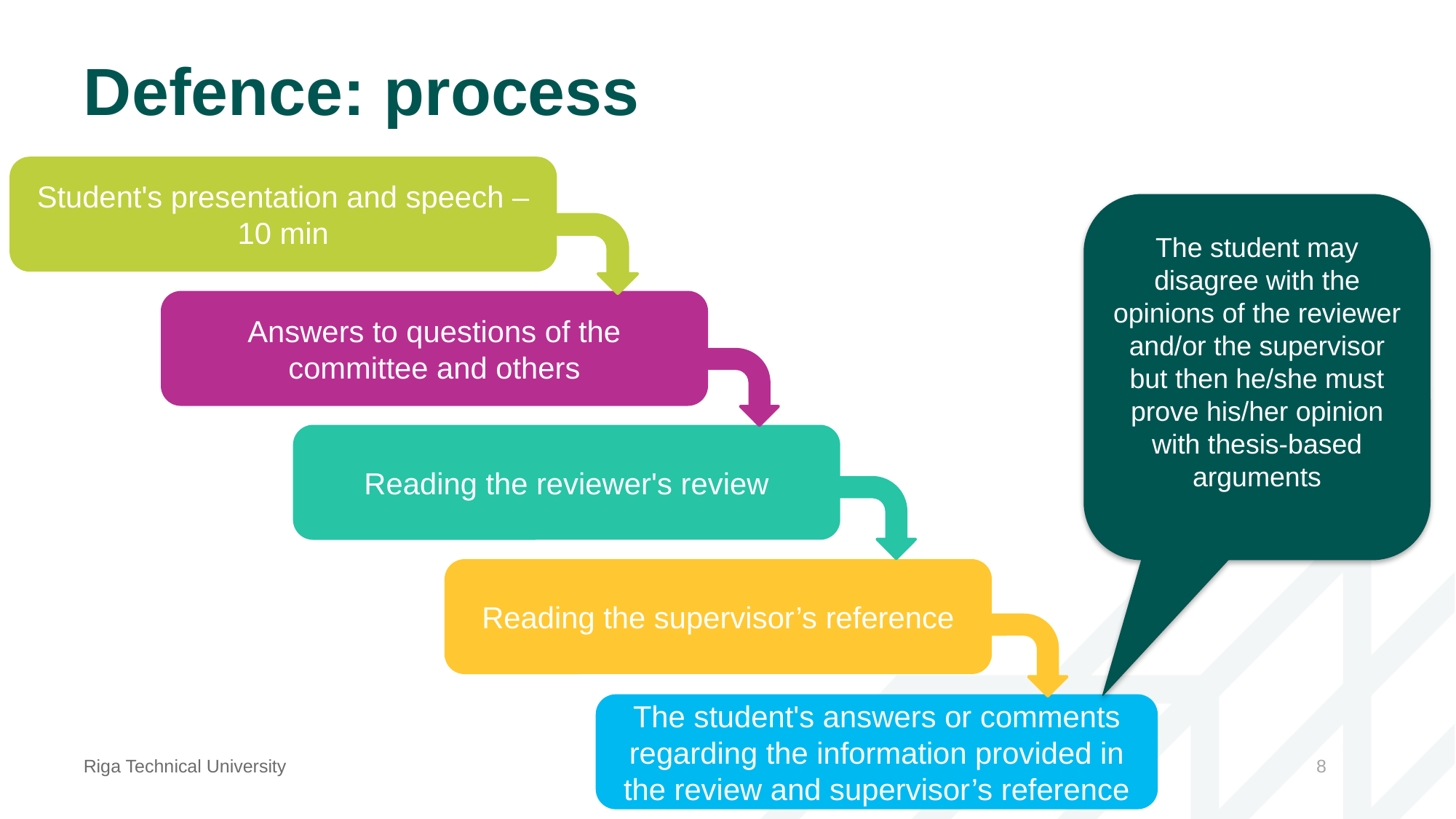

# Defence: process
Student's presentation and speech – 10 min
The student may disagree with the opinions of the reviewer and/or the supervisor but then he/she must prove his/her opinion with thesis-based arguments

Answers to questions of the committee and others

Reading the reviewer's review

Reading the supervisor’s reference

The student's answers or comments regarding the information provided in the review and supervisor’s reference
Riga Technical University